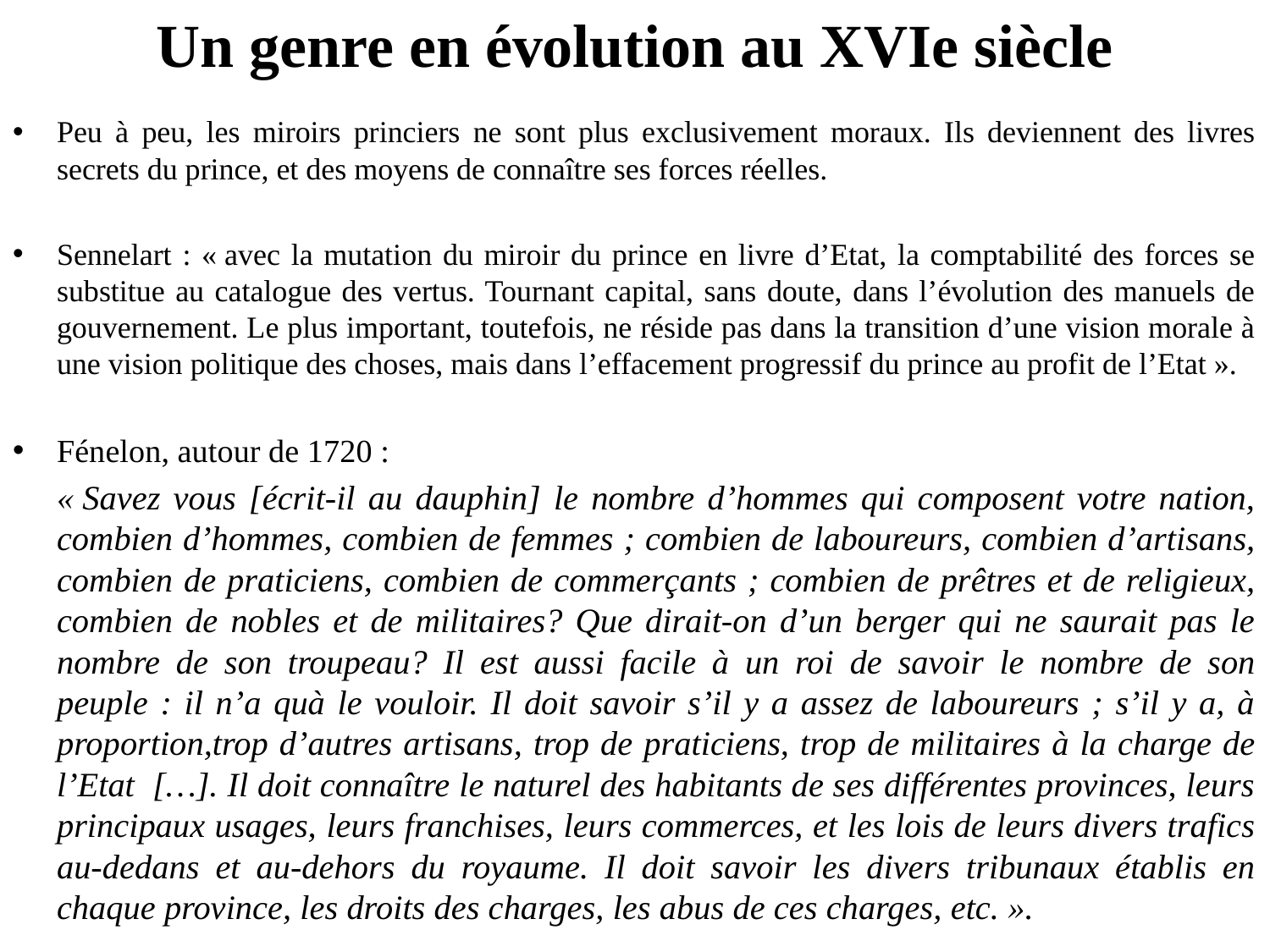

# Un genre en évolution au XVIe siècle
Peu à peu, les miroirs princiers ne sont plus exclusivement moraux. Ils deviennent des livres secrets du prince, et des moyens de connaître ses forces réelles.

Sennelart : « avec la mutation du miroir du prince en livre d’Etat, la comptabilité des forces se substitue au catalogue des vertus. Tournant capital, sans doute, dans l’évolution des manuels de gouvernement. Le plus important, toutefois, ne réside pas dans la transition d’une vision morale à une vision politique des choses, mais dans l’effacement progressif du prince au profit de l’Etat ».

Fénelon, autour de 1720 :
	« Savez vous [écrit-il au dauphin] le nombre d’hommes qui composent votre nation, combien d’hommes, combien de femmes ; combien de laboureurs, combien d’artisans, combien de praticiens, combien de commerçants ; combien de prêtres et de religieux, combien de nobles et de militaires? Que dirait-on d’un berger qui ne saurait pas le nombre de son troupeau? Il est aussi facile à un roi de savoir le nombre de son peuple : il n’a quà le vouloir. Il doit savoir s’il y a assez de laboureurs ; s’il y a, à proportion,trop d’autres artisans, trop de praticiens, trop de militaires à la charge de l’Etat  […]. Il doit connaître le naturel des habitants de ses différentes provinces, leurs principaux usages, leurs franchises, leurs commerces, et les lois de leurs divers trafics au-dedans et au-dehors du royaume. Il doit savoir les divers tribunaux établis en chaque province, les droits des charges, les abus de ces charges, etc. ».